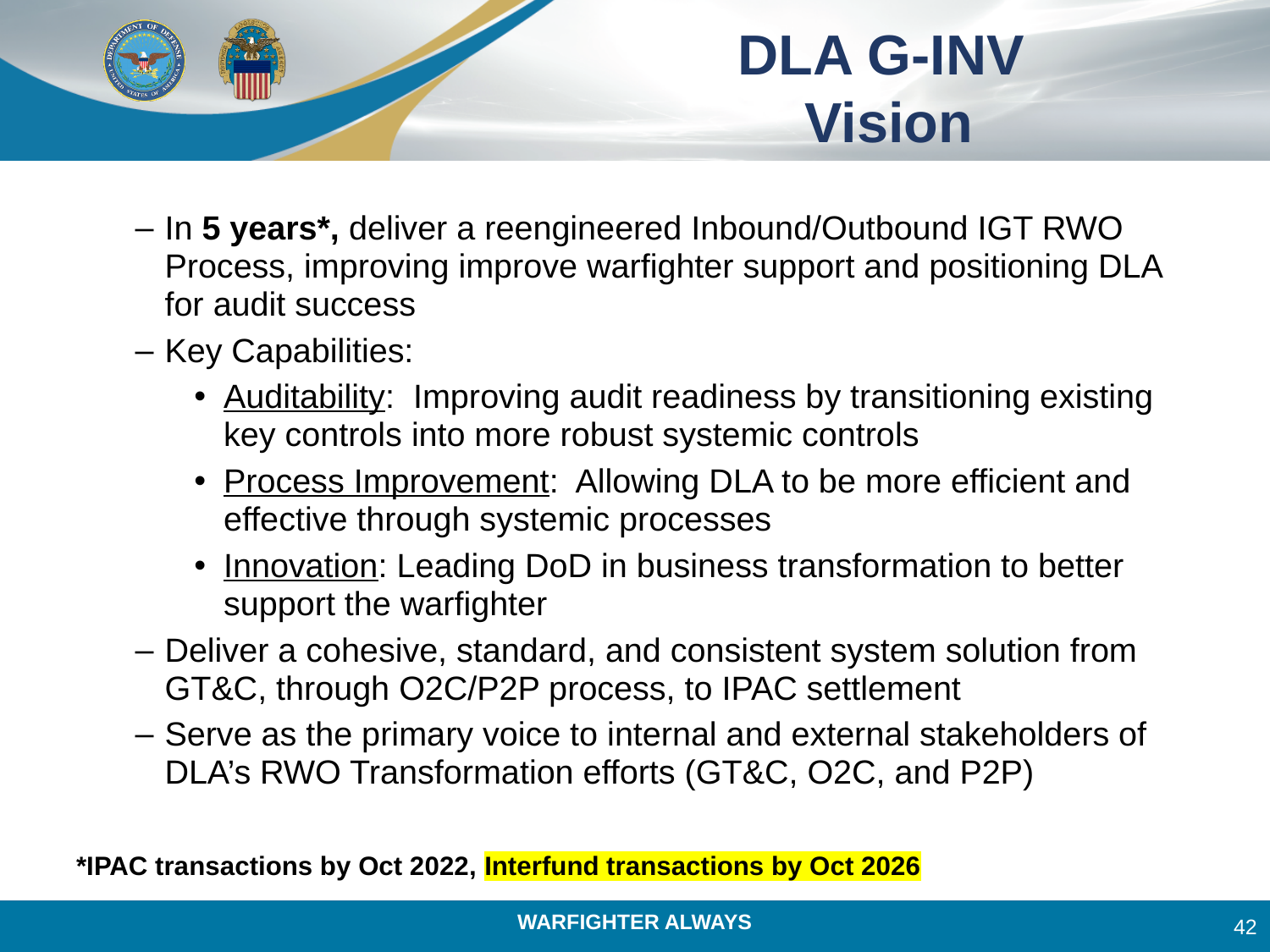

# DLA G-INV Vision
In 5 years*, deliver a reengineered Inbound/Outbound IGT RWO Process, improving improve warfighter support and positioning DLA for audit success
Key Capabilities:
Auditability:  Improving audit readiness by transitioning existing key controls into more robust systemic controls
Process Improvement:  Allowing DLA to be more efficient and effective through systemic processes
Innovation: Leading DoD in business transformation to better support the warfighter
Deliver a cohesive, standard, and consistent system solution from GT&C, through O2C/P2P process, to IPAC settlement
Serve as the primary voice to internal and external stakeholders of DLA’s RWO Transformation efforts (GT&C, O2C, and P2P)

*IPAC transactions by Oct 2022, Interfund transactions by Oct 2026

42